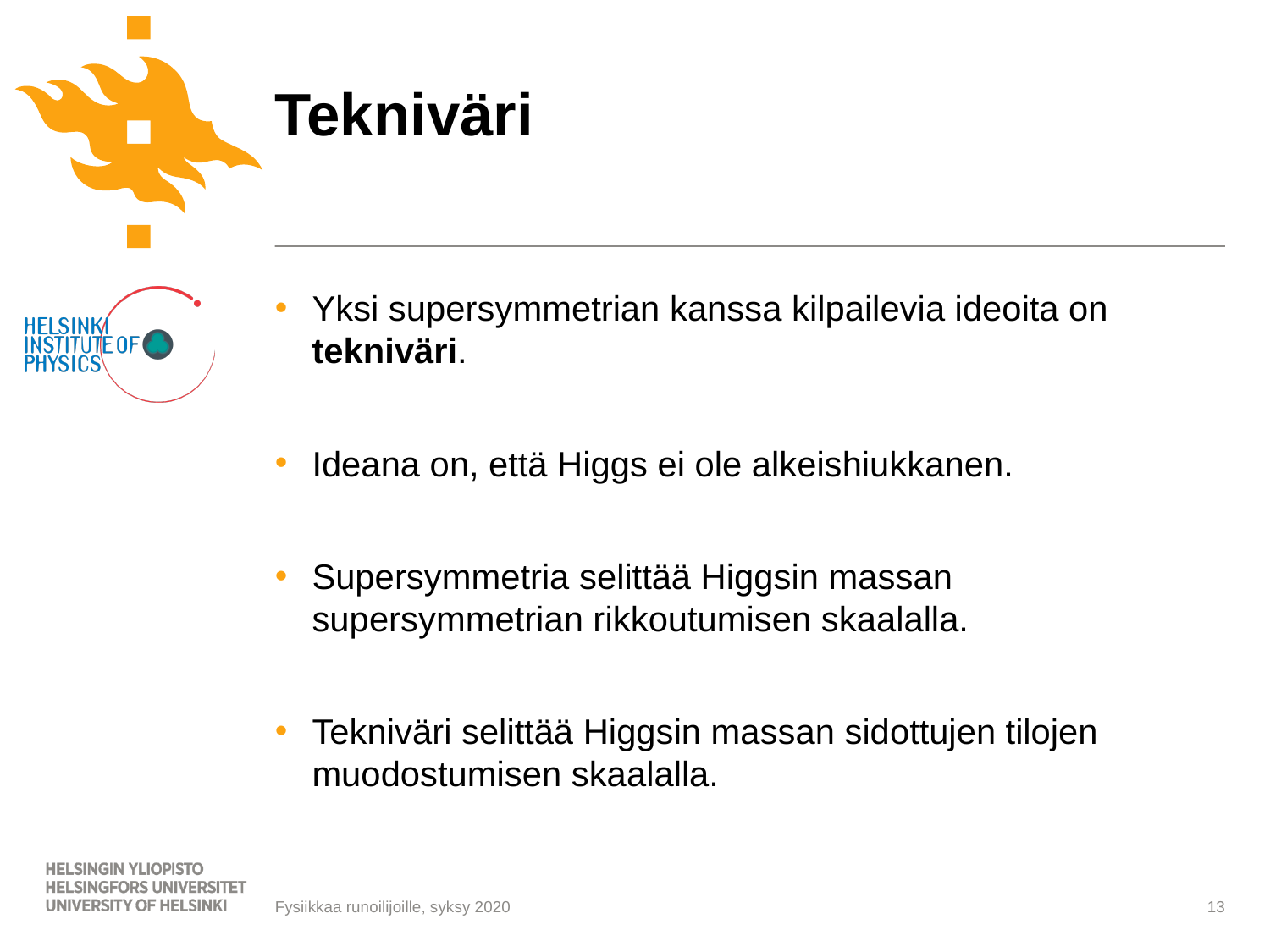

# Tekniväri
Yksi supersymmetrian kanssa kilpailevia ideoita on tekniväri.

Ideana on, että Higgs ei ole alkeishiukkanen.

Supersymmetria selittää Higgsin massan supersymmetrian rikkoutumisen skaalalla.

Tekniväri selittää Higgsin massan sidottujen tilojen muodostumisen skaalalla.
13
Fysiikkaa runoilijoille, syksy 2020